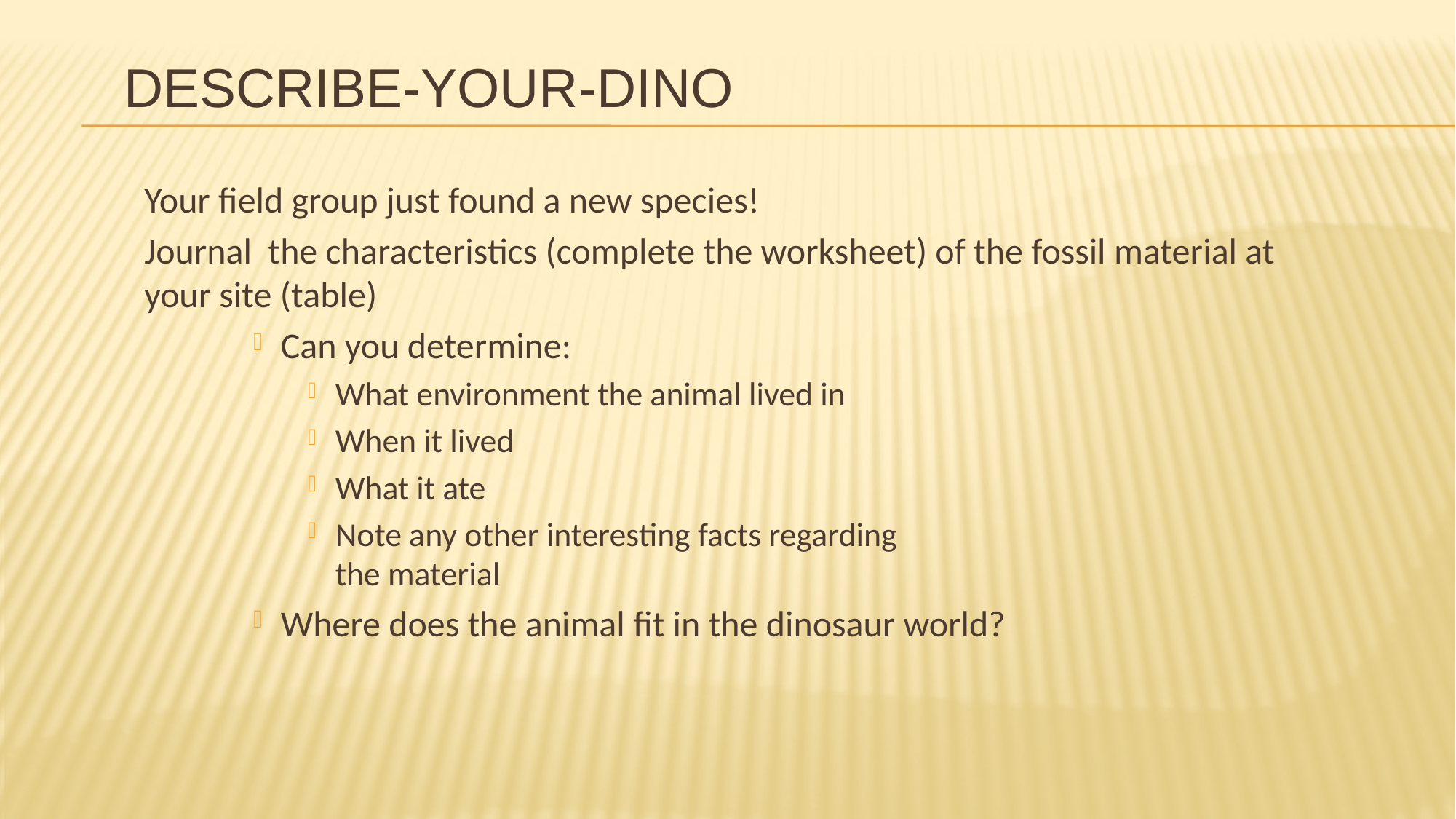

# Describe-Your-Dino
Your field group just found a new species!
Journal  the characteristics (complete the worksheet) of the fossil material at your site (table)
Can you determine:
What environment the animal lived in
When it lived
What it ate
Note any other interesting facts regarding
the material
Where does the animal fit in the dinosaur world?